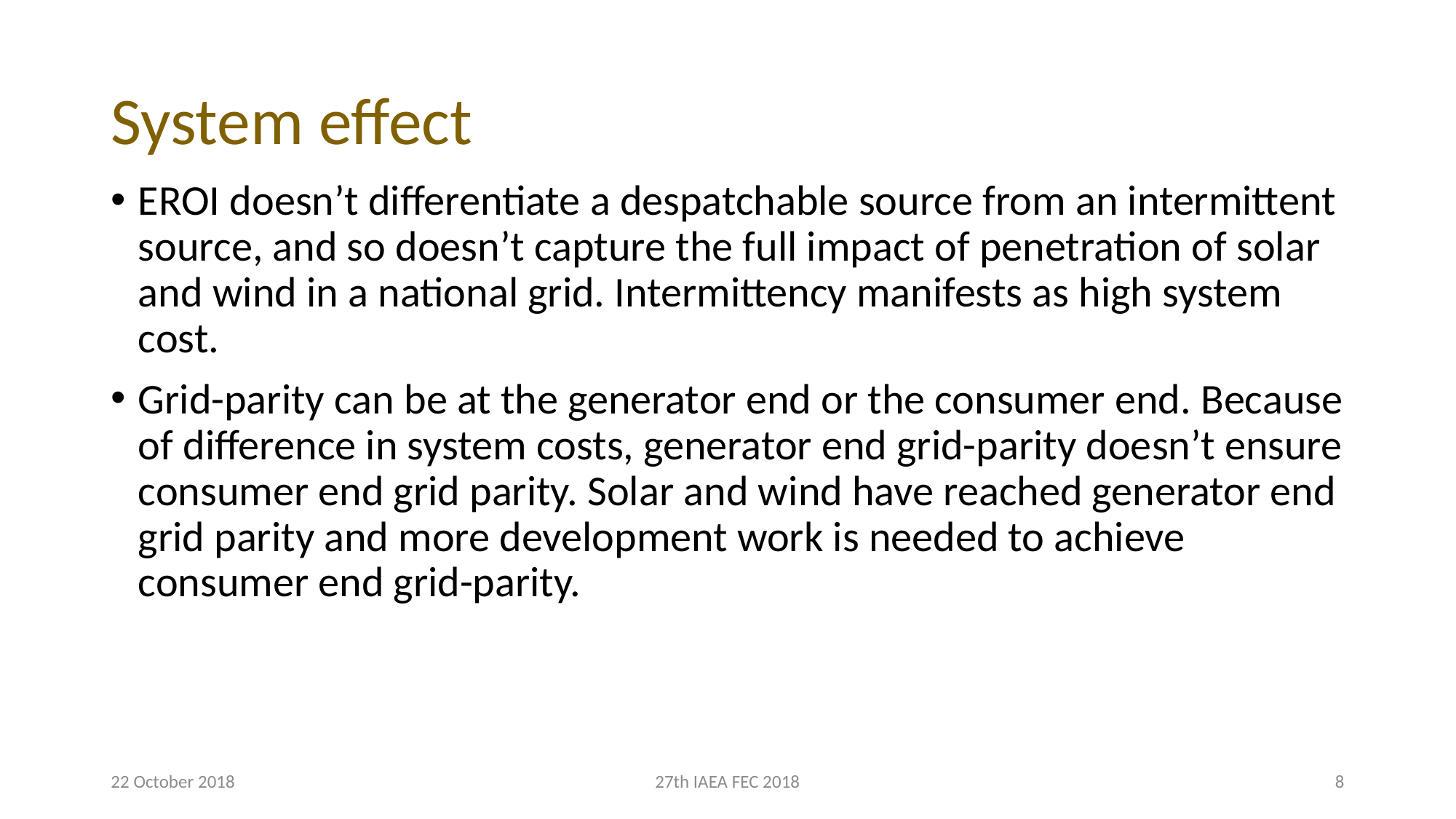

# System effect
EROI doesn’t differentiate a despatchable source from an intermittent source, and so doesn’t capture the full impact of penetration of solar and wind in a national grid. Intermittency manifests as high system cost.
Grid-parity can be at the generator end or the consumer end. Because of difference in system costs, generator end grid-parity doesn’t ensure consumer end grid parity. Solar and wind have reached generator end grid parity and more development work is needed to achieve consumer end grid-parity.
22 October 2018
27th IAEA FEC 2018
8